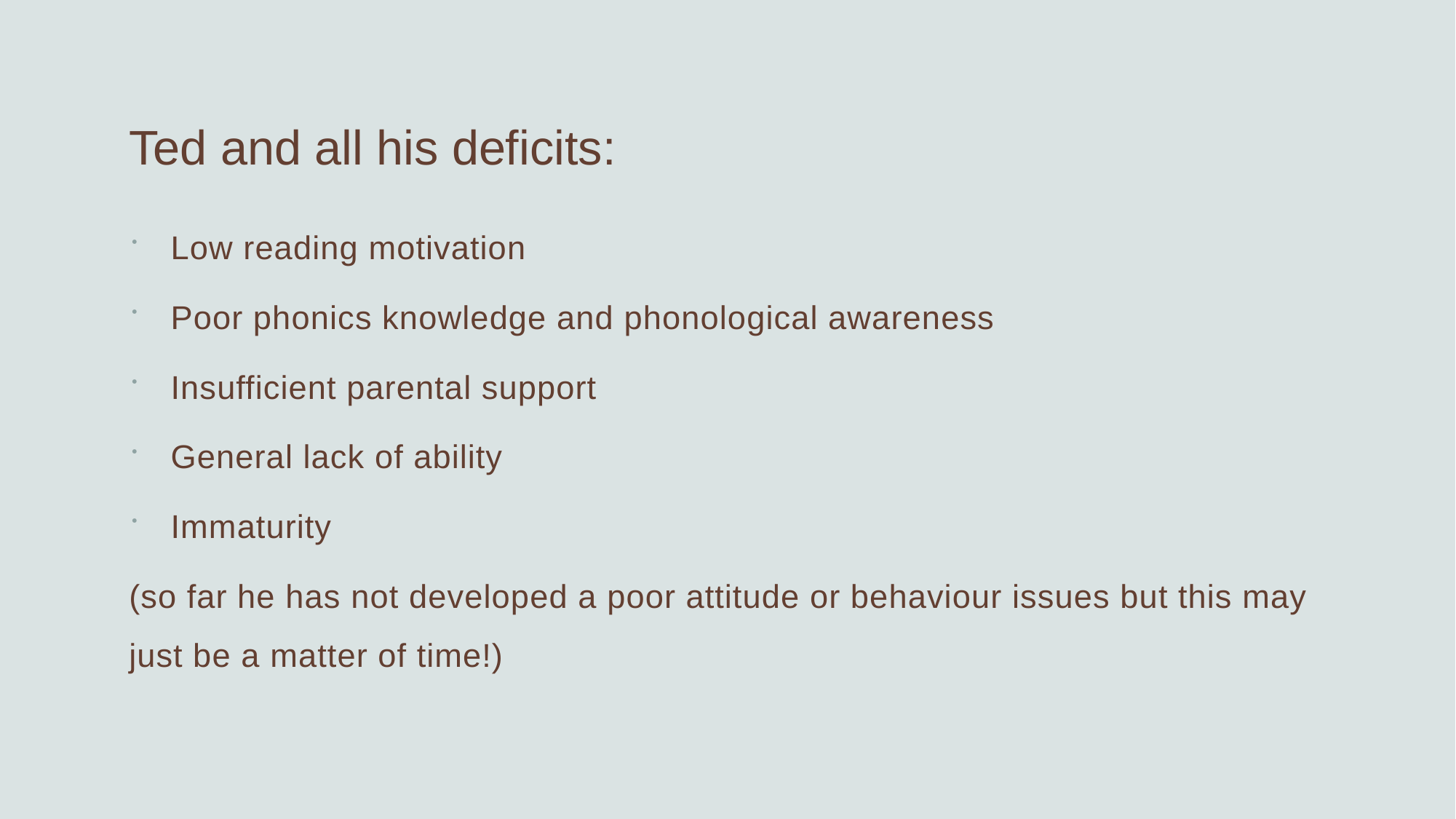

# Ted and all his deficits:
Low reading motivation
Poor phonics knowledge and phonological awareness
Insufficient parental support
General lack of ability
Immaturity
(so far he has not developed a poor attitude or behaviour issues but this may just be a matter of time!)